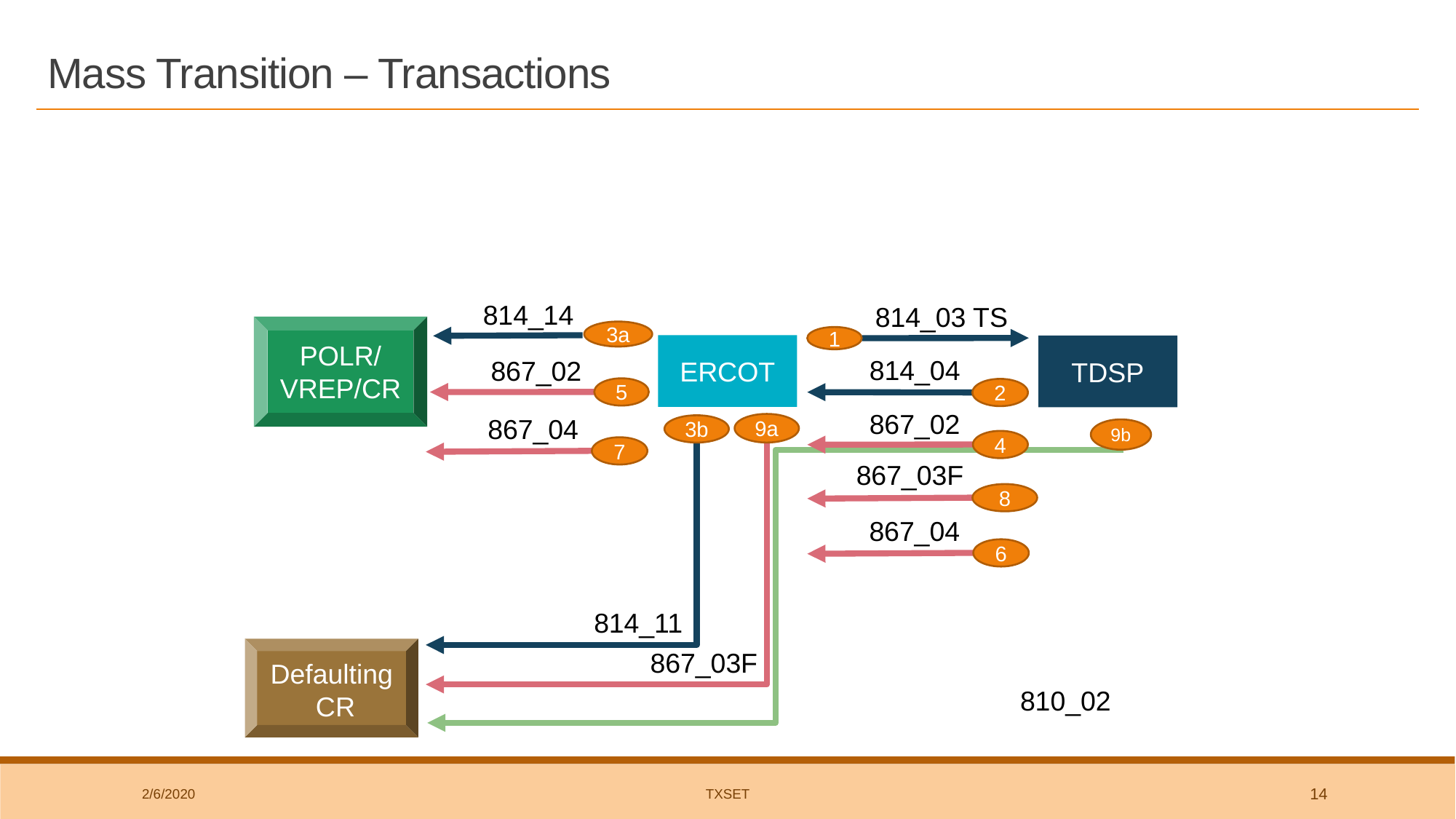

# Mass Transition – Transactions

814_14
3a
814_03 TS
1
POLR/ VREP/CR
ERCOT
TDSP
814_04
2
867_02
5
867_02
4
867_04
7

9a
867_03F
3b
814_11
9b
810_02
867_03F
8
867_04
6
Defaulting  CR
2/6/2020
TxSET
14